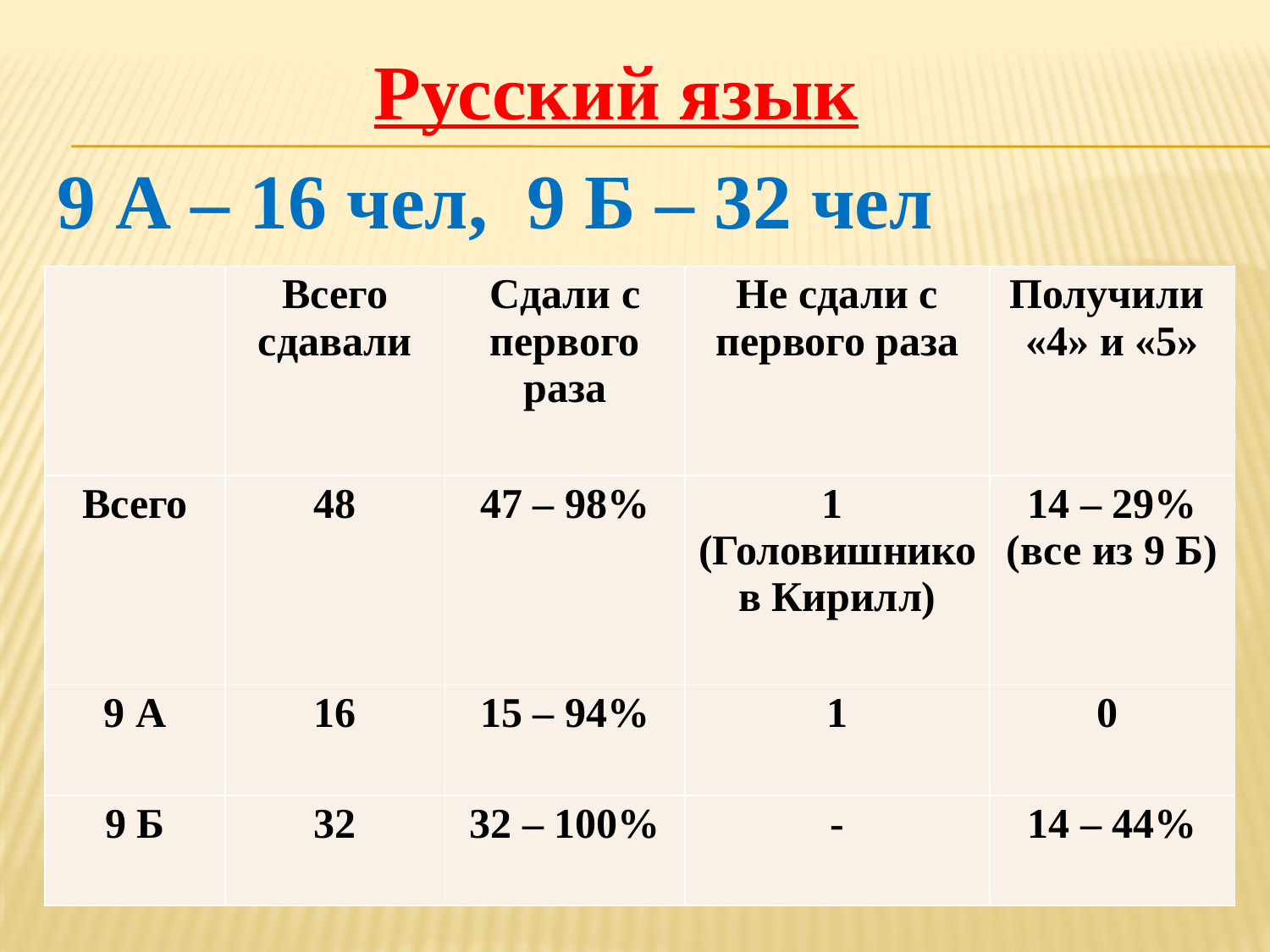

Русский язык
9 А – 16 чел,  9 Б – 32 чел

|  | Всего сдавали | Сдали с первого раза | Не сдали с первого раза | Получили «4» и «5» |
| --- | --- | --- | --- | --- |
| Всего | 48 | 47 – 98% | 1 (Головишников Кирилл) | 14 – 29% (все из 9 Б) |
| 9 А | 16 | 15 – 94% | 1 | 0 |
| 9 Б | 32 | 32 – 100% | - | 14 – 44% |